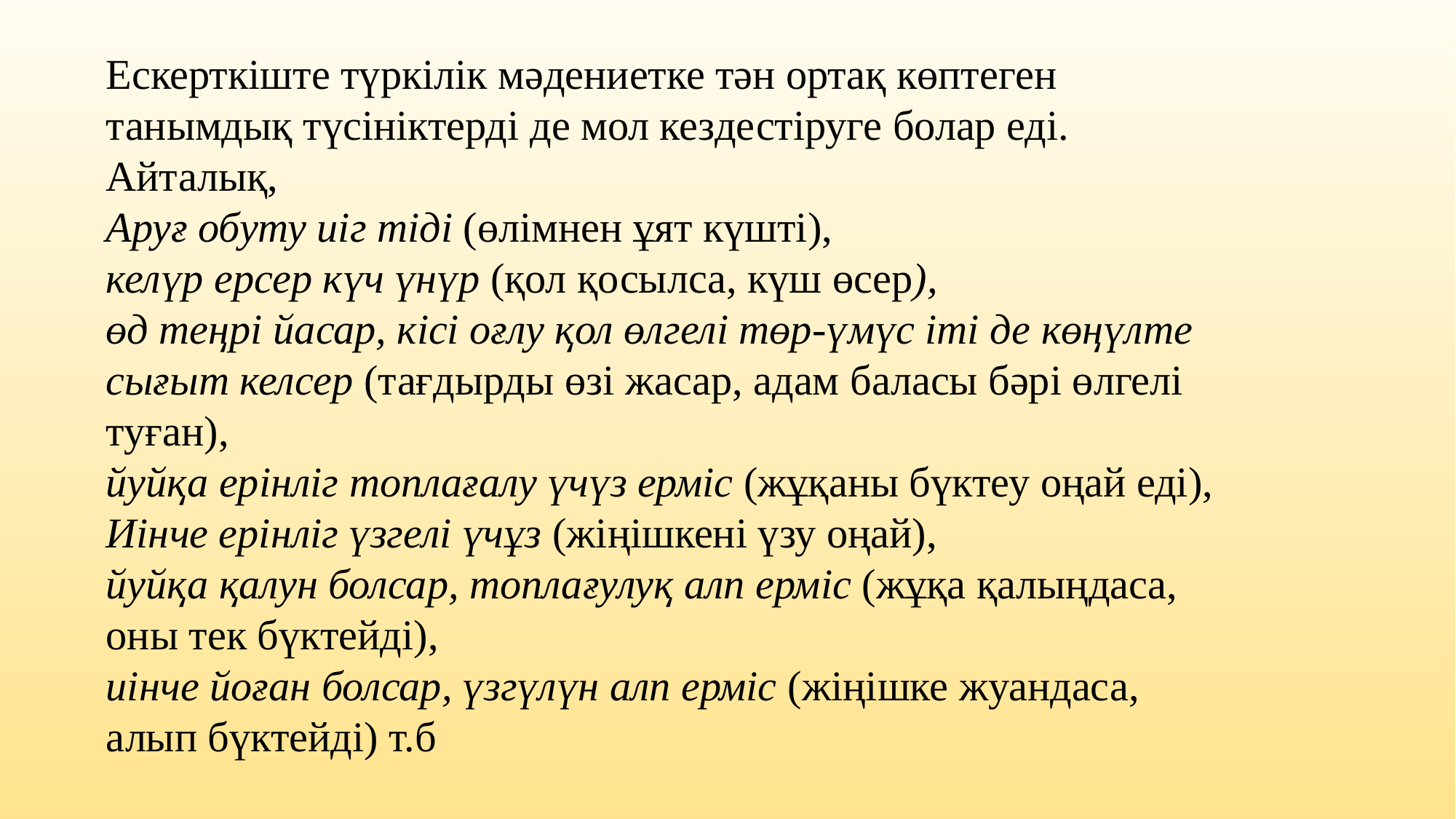

Ескерткіште түркілік мәдениетке тән ортақ көптеген танымдық түсініктерді де мол кездестіруге болар еді. Айталық,
Аруғ обуту иіг тіді (өлімнен ұят күшті),
келүр ерсер күч үнүр (қол қосылса, күш өсер),
өд теңрі йасар, кісі оғлу қол өлгелі төр-үмүс іті де көңүлте сығыт келсер (тағдырды өзі жасар, адам баласы бәрі өлгелі туған),
йуйқа ерінліг топлағалу үчүз ерміс (жұқаны бүктеу оңай еді),
Иінче ерінліг үзгелі үчұз (жіңішкені үзу оңай),
йуйқа қалун болсар, топлағулуқ алп ерміс (жұқа қалыңдаса, оны тек бүктейді),
иінче йоған болсар, үзгүлүн алп ерміс (жіңішке жуандаса, алып бүктейді) т.б